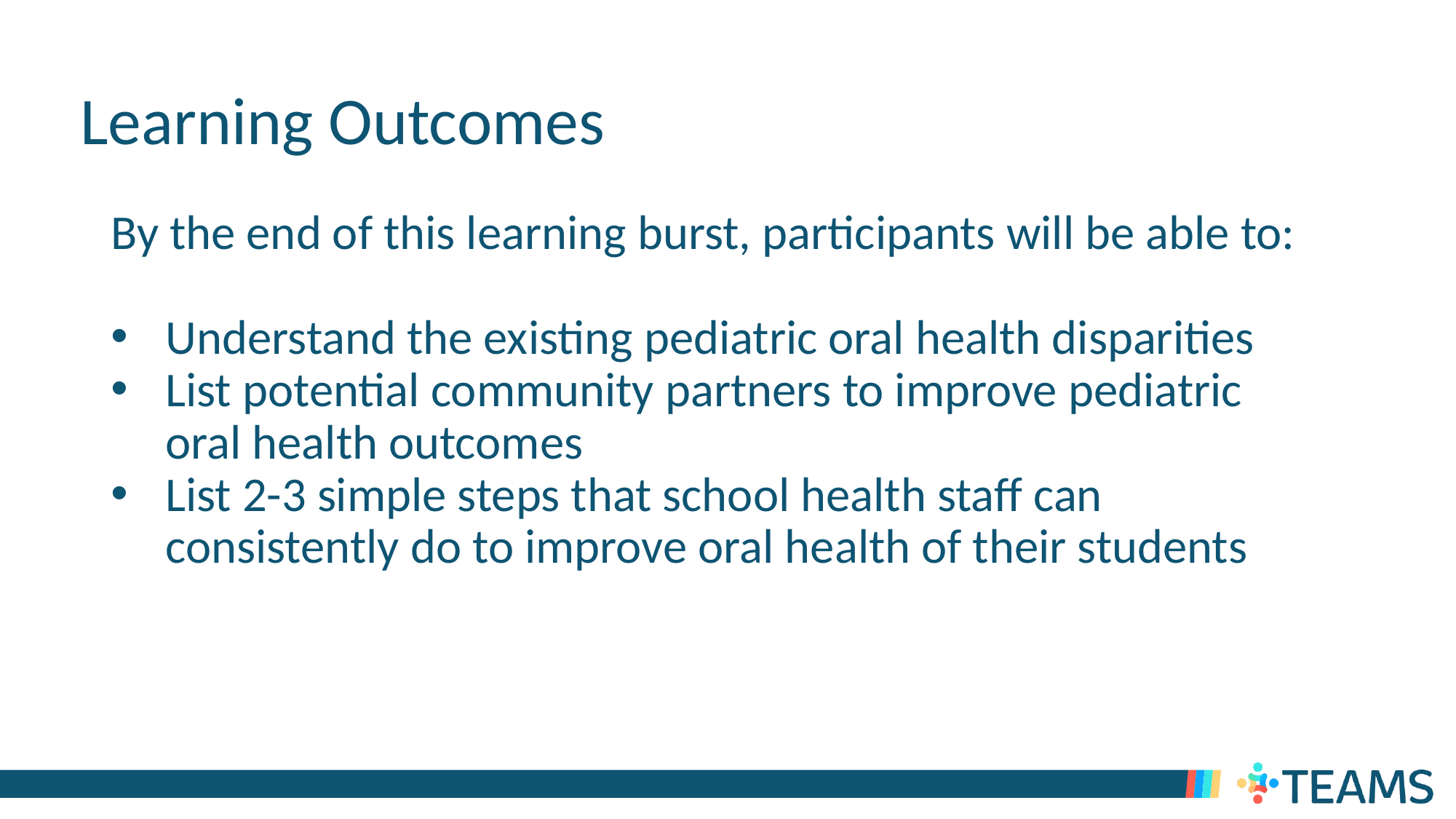

# Learning Outcomes
By the end of this learning burst, participants will be able to:

Understand the existing pediatric oral health disparities
List potential community partners to improve pediatric oral health outcomes
List 2-3 simple steps that school health staff can consistently do to improve oral health of their students